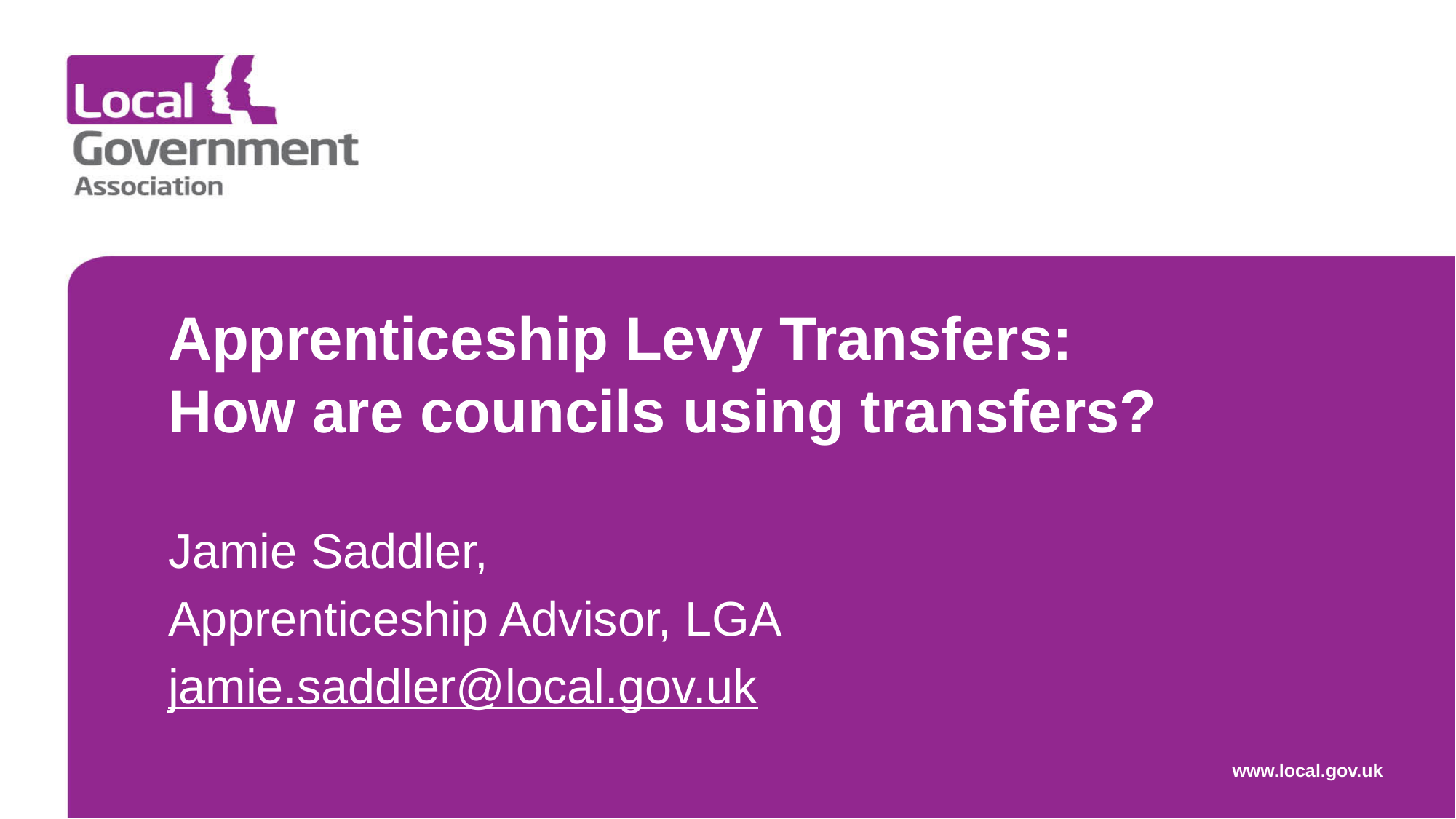

# Apprenticeship Levy Transfers: How are councils using transfers?

Jamie Saddler,
Apprenticeship Advisor, LGA
jamie.saddler@local.gov.uk

www.local.gov.uk